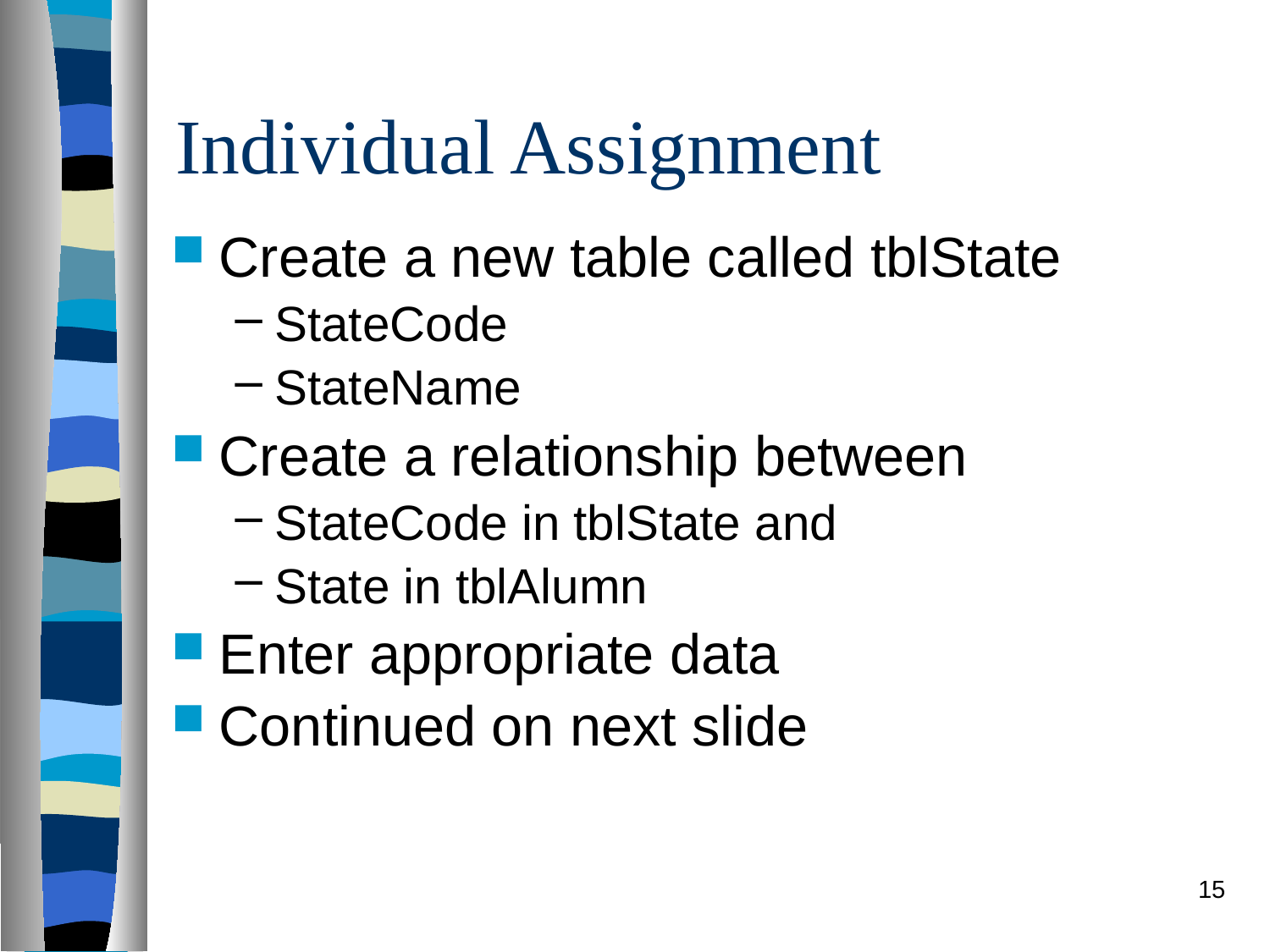

# Individual Assignment
Create a new table called tblState
StateCode
StateName
Create a relationship between
StateCode in tblState and
State in tblAlumn
Enter appropriate data
Continued on next slide
15